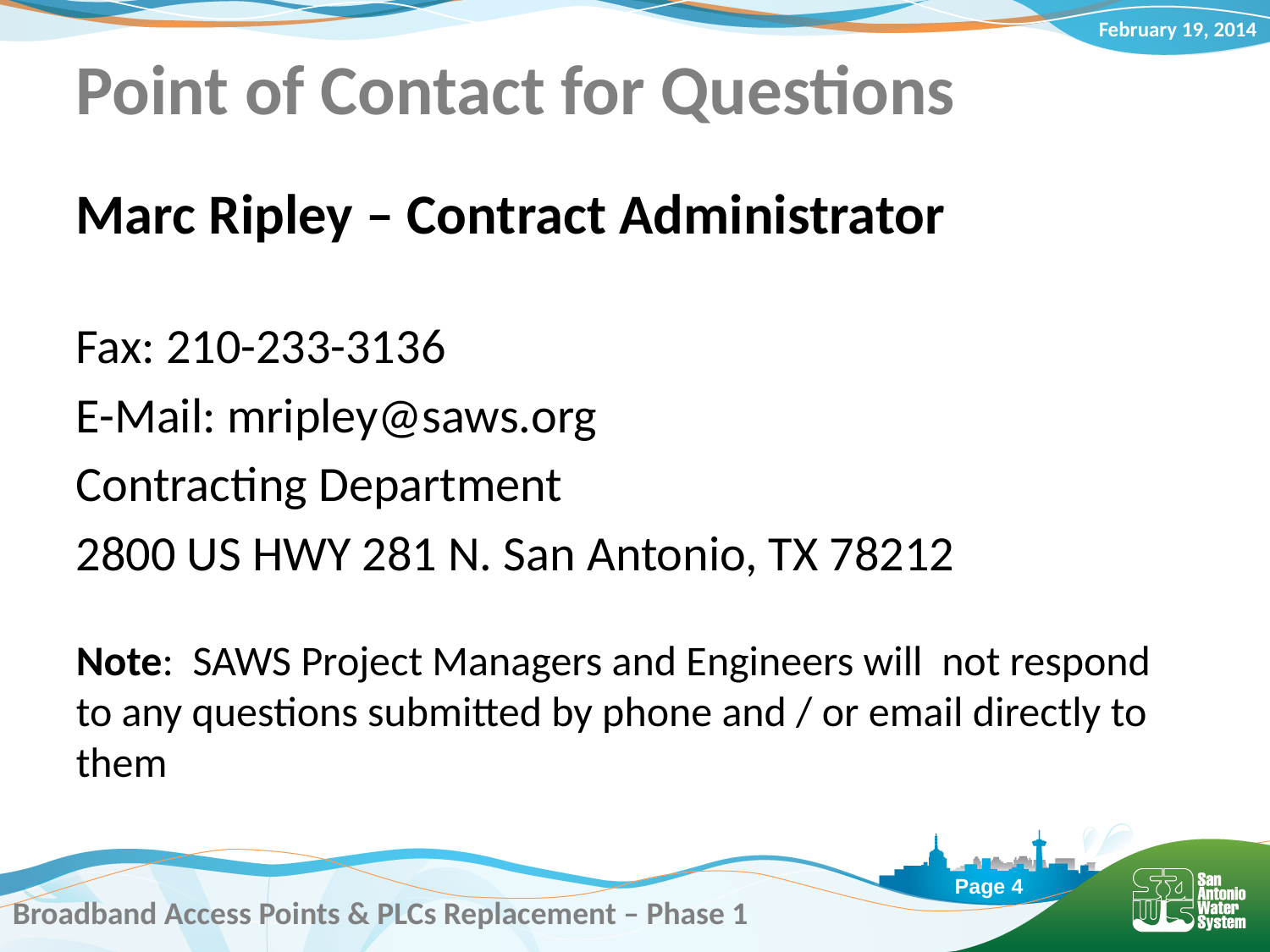

# Point of Contact for Questions
Marc Ripley – Contract Administrator

Fax: 210-233-3136
E-Mail: mripley@saws.org
Contracting Department
2800 US HWY 281 N. San Antonio, TX 78212

Note:  SAWS Project Managers and Engineers will  not respond to any questions submitted by phone and / or email directly to them